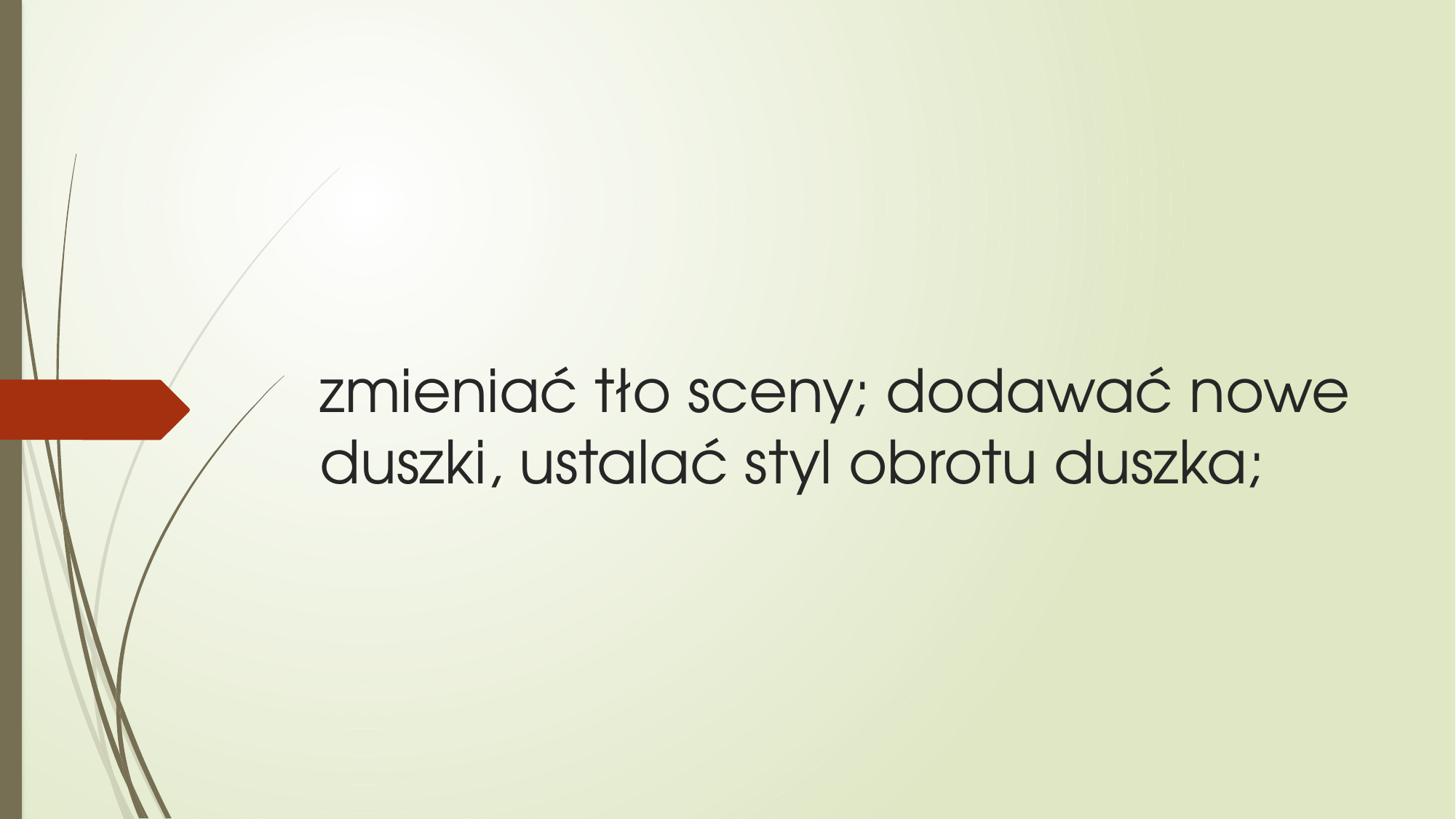

# zmieniać tło sceny; dodawać nowe duszki, ustalać styl obrotu duszka;